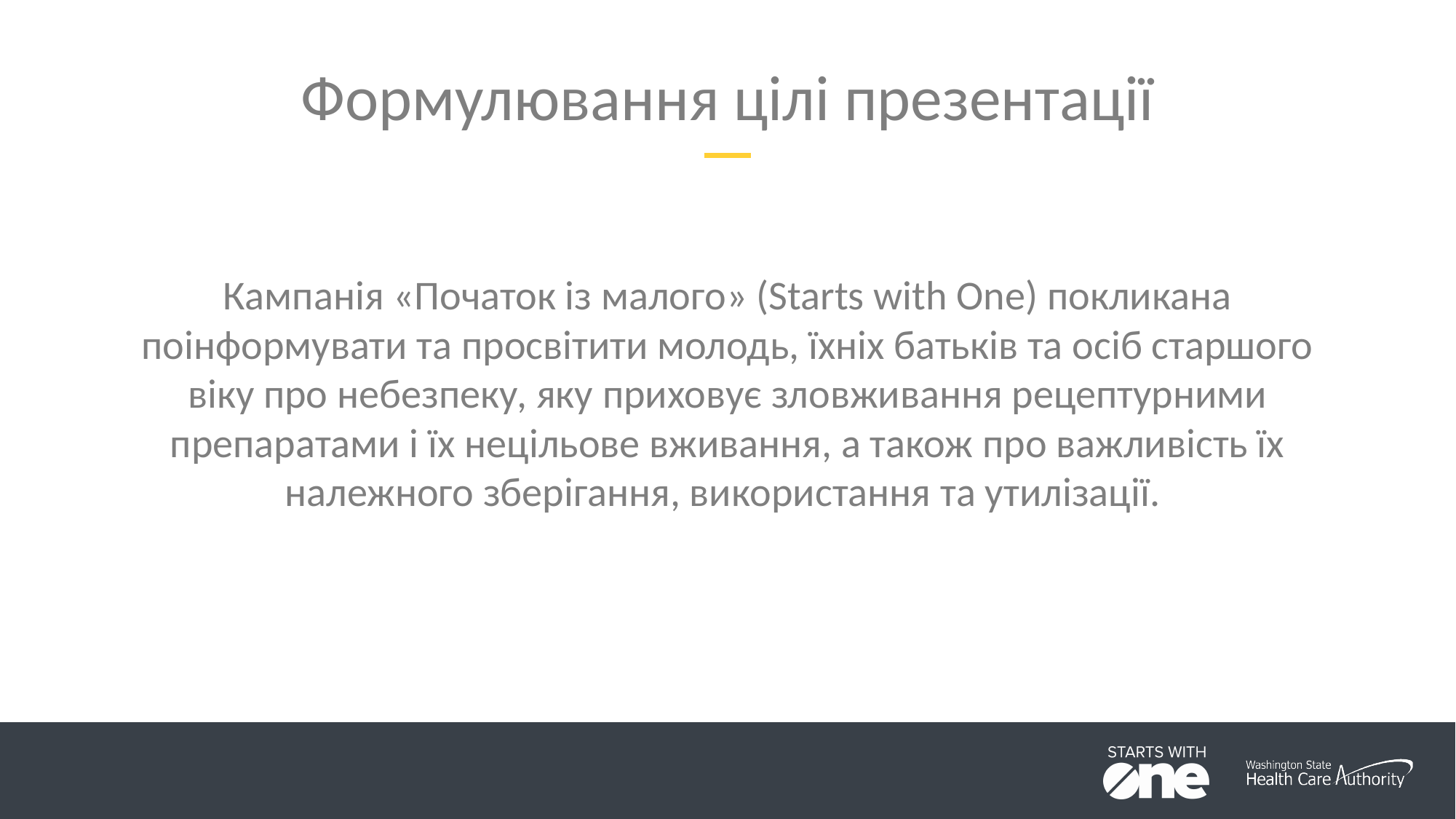

# Формулювання цілі презентації
Кампанія «Початок із малого» (Starts with One) покликана поінформувати та просвітити молодь, їхніх батьків та осіб старшого віку про небезпеку, яку приховує зловживання рецептурними препаратами і їх нецільове вживання, а також про важливість їх належного зберігання, використання та утилізації.